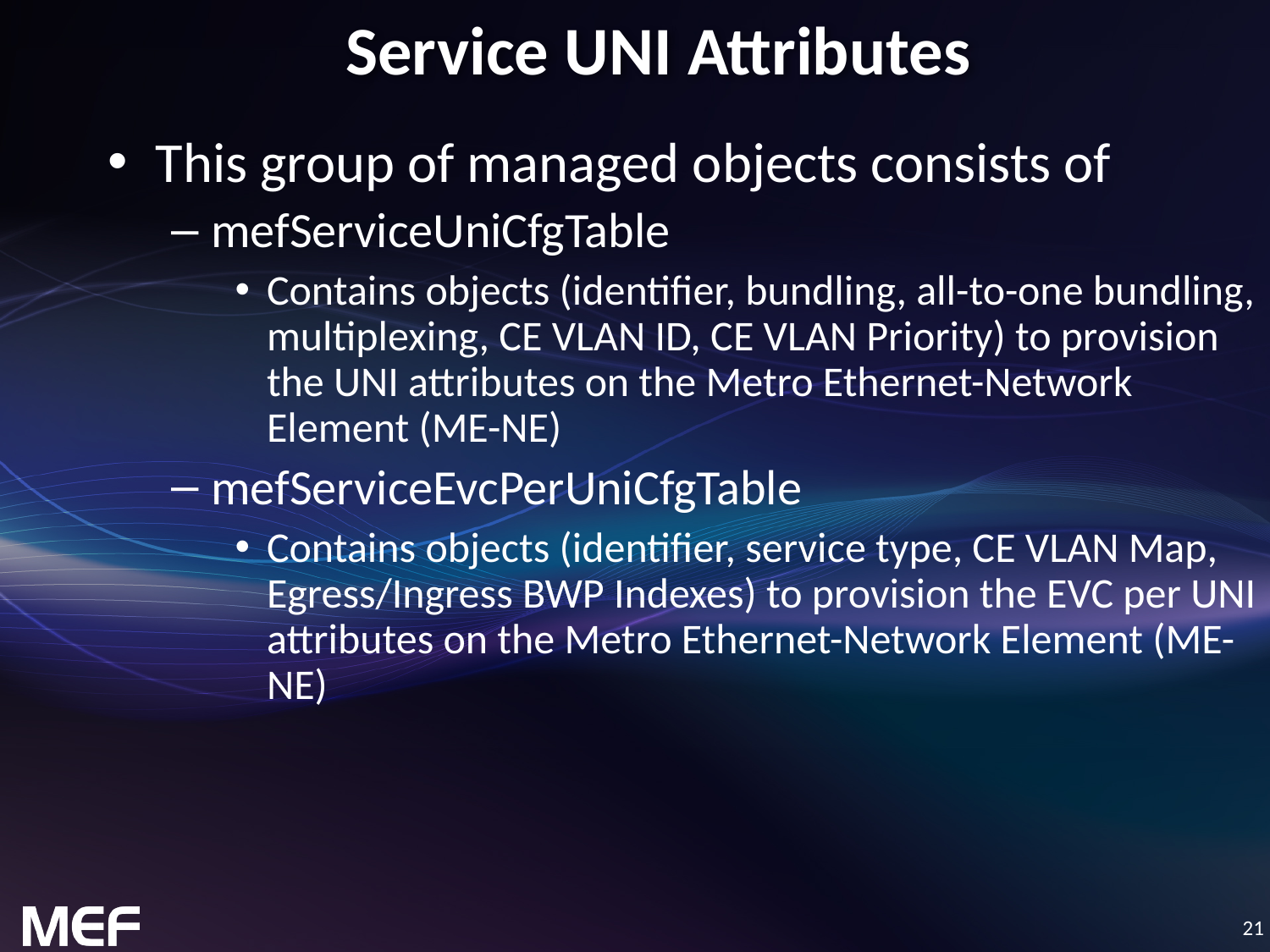

Service UNI Attributes
This group of managed objects consists of
mefServiceUniCfgTable
Contains objects (identifier, bundling, all-to-one bundling, multiplexing, CE VLAN ID, CE VLAN Priority) to provision the UNI attributes on the Metro Ethernet-Network Element (ME-NE)
mefServiceEvcPerUniCfgTable
Contains objects (identifier, service type, CE VLAN Map, Egress/Ingress BWP Indexes) to provision the EVC per UNI attributes on the Metro Ethernet-Network Element (ME-NE)